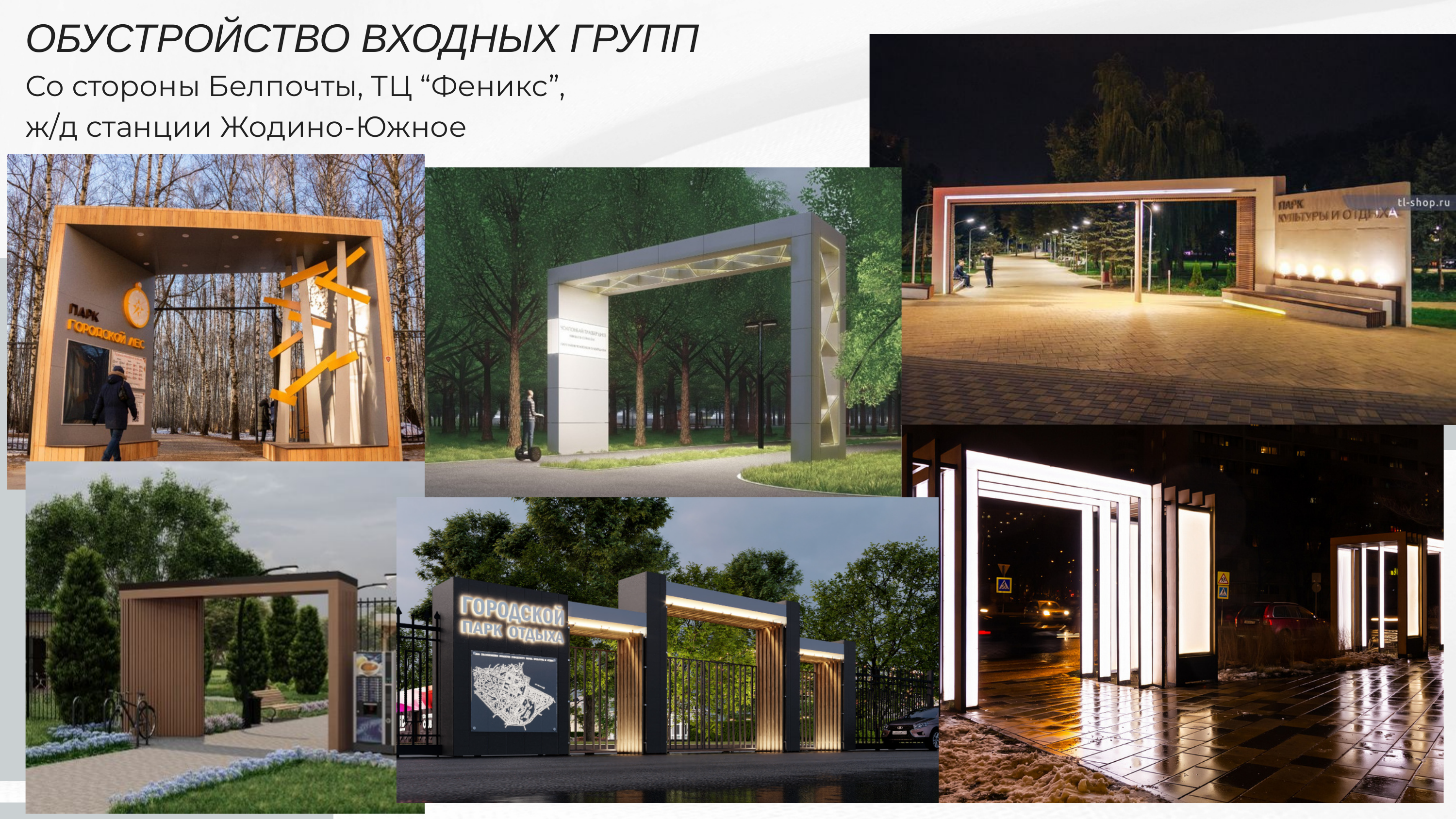

ОБУСТРОЙСТВО ВХОДНЫХ ГРУПП

Со стороны Белпочты, ТЦ “Феникс”, ж/д станции Жодино-Южное